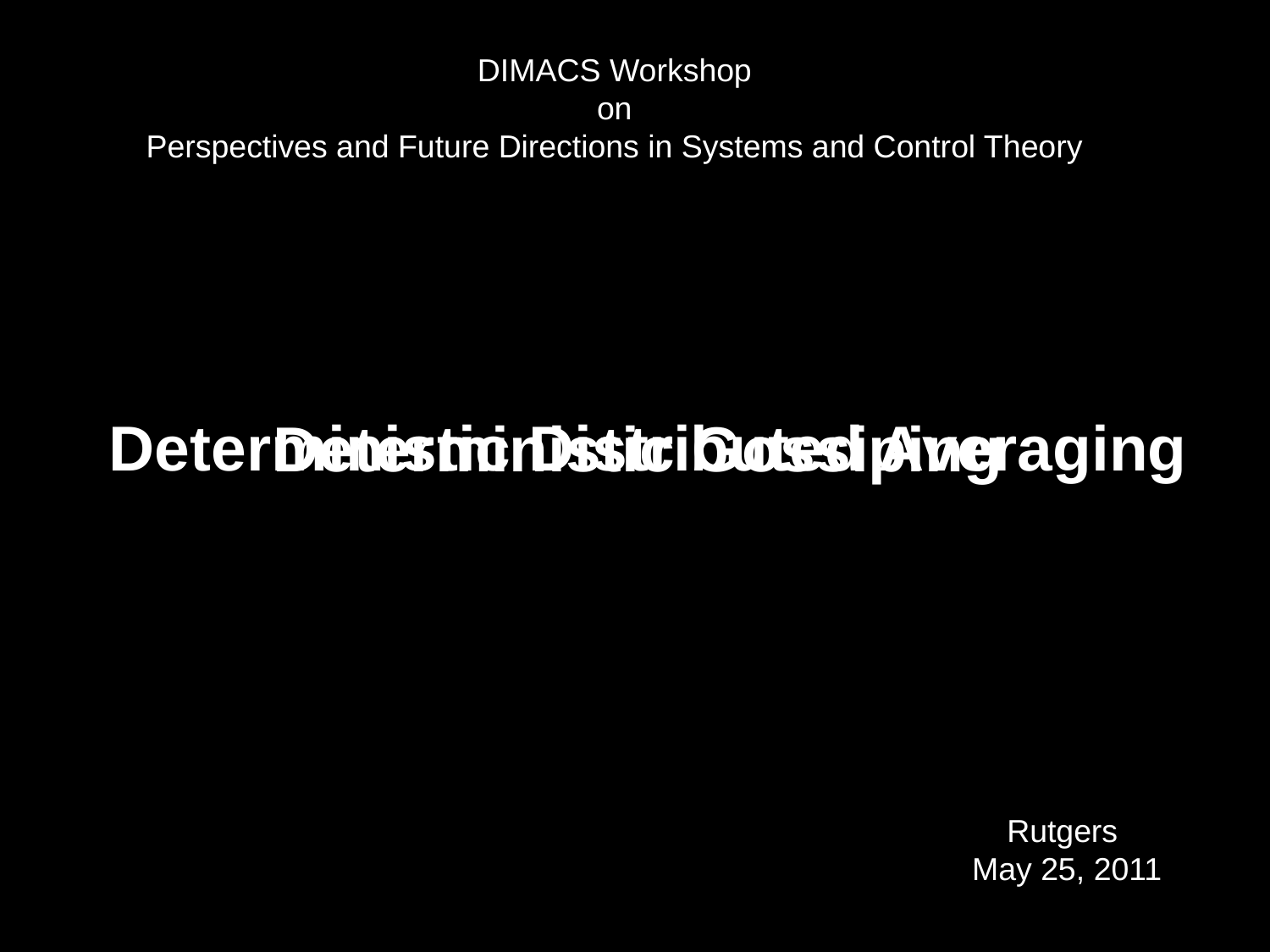

DIMACS Workshop
 on
Perspectives and Future Directions in Systems and Control Theory
Deterministic Distributed Averaging
Deterministic Gossiping
A. S. Morse

Yale University
Rutgers
 May 25, 2011
TexPoint fonts used in EMF.
Read the TexPoint manual before you delete this box.: AAAAAAAAAAAA